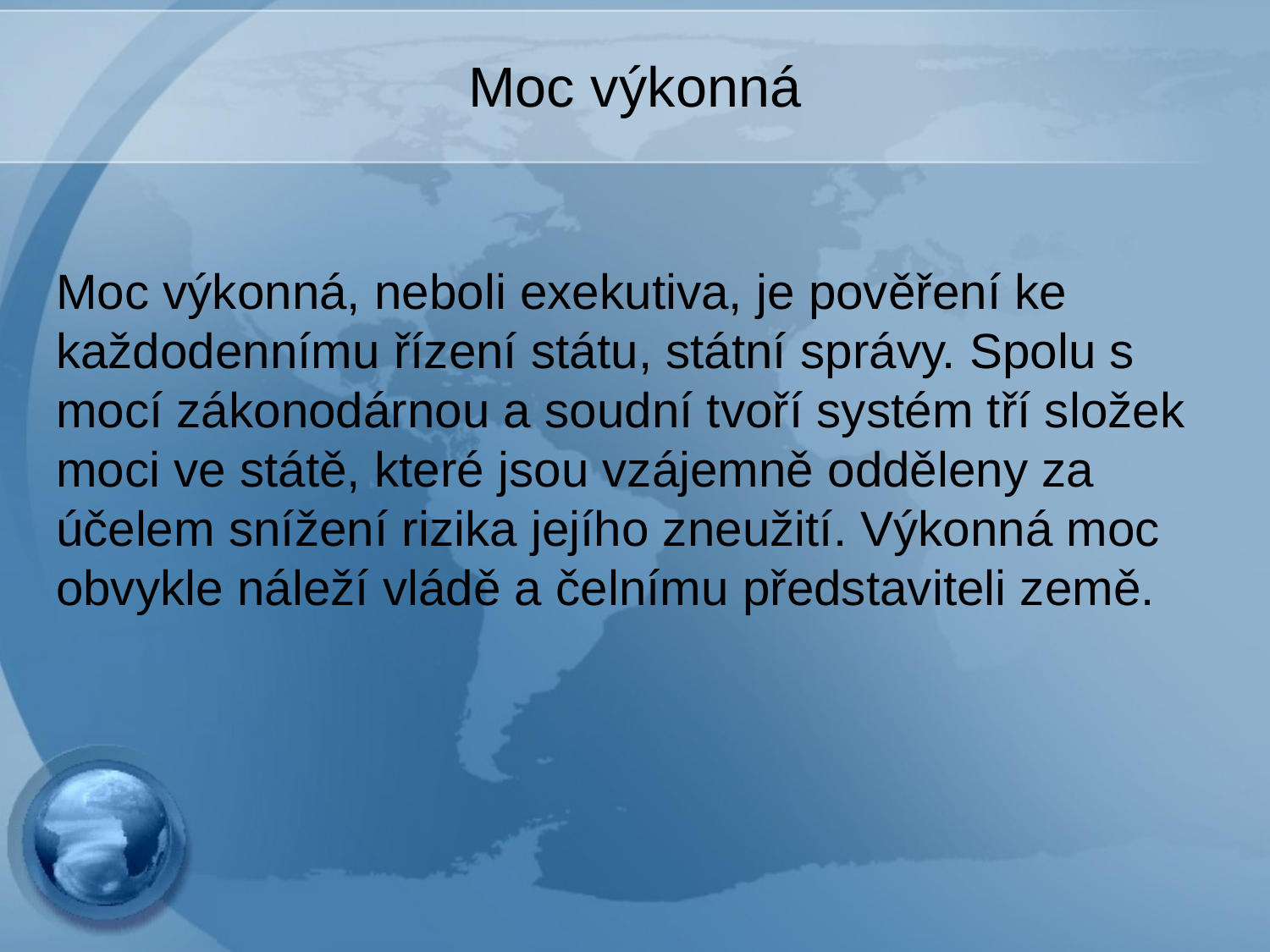

# Moc výkonná
Moc výkonná, neboli exekutiva, je pověření ke každodennímu řízení státu, státní správy. Spolu s mocí zákonodárnou a soudní tvoří systém tří složek moci ve státě, které jsou vzájemně odděleny za účelem snížení rizika jejího zneužití. Výkonná moc obvykle náleží vládě a čelnímu představiteli země.